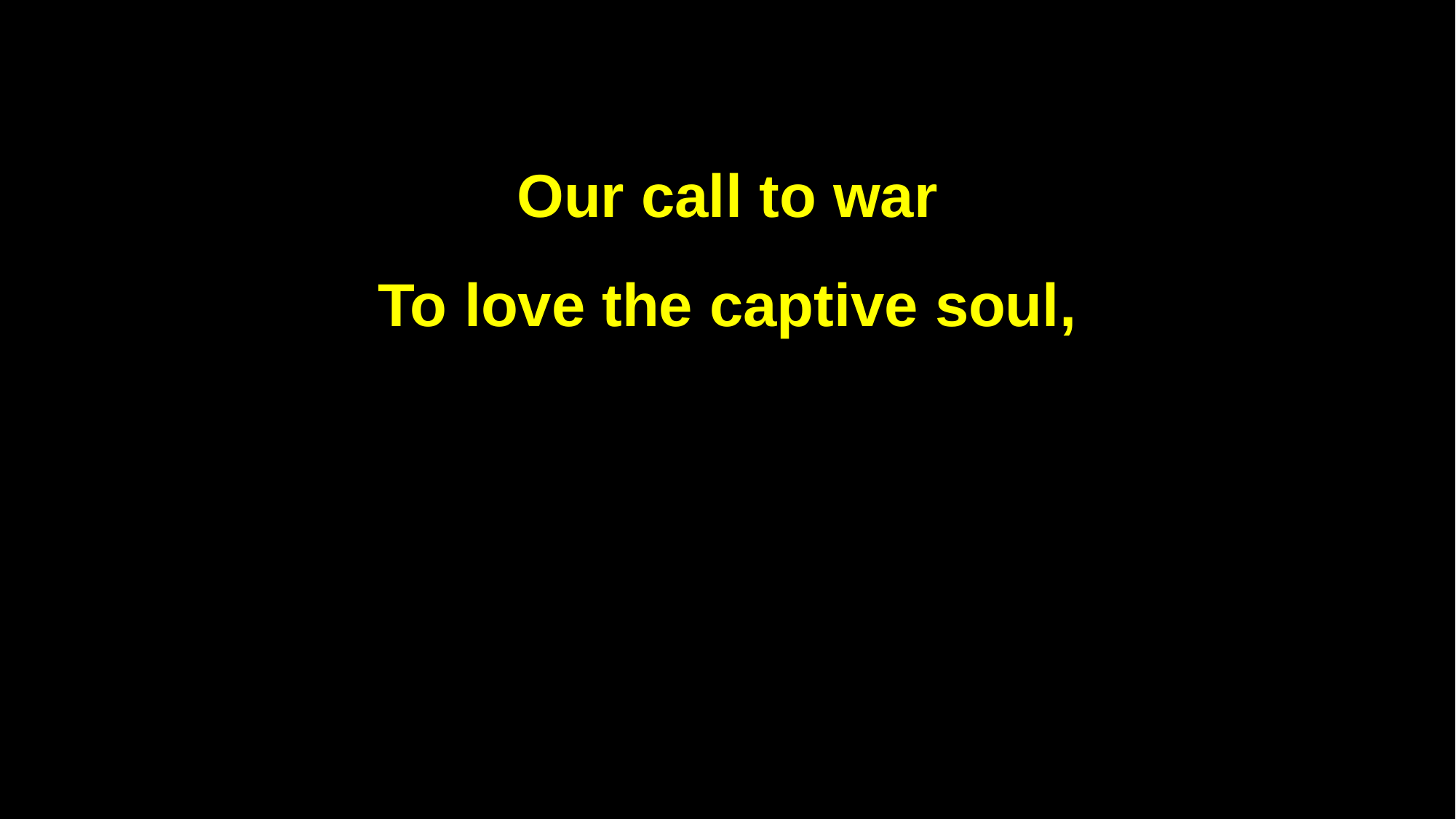

Our call to war
To love the captive soul,